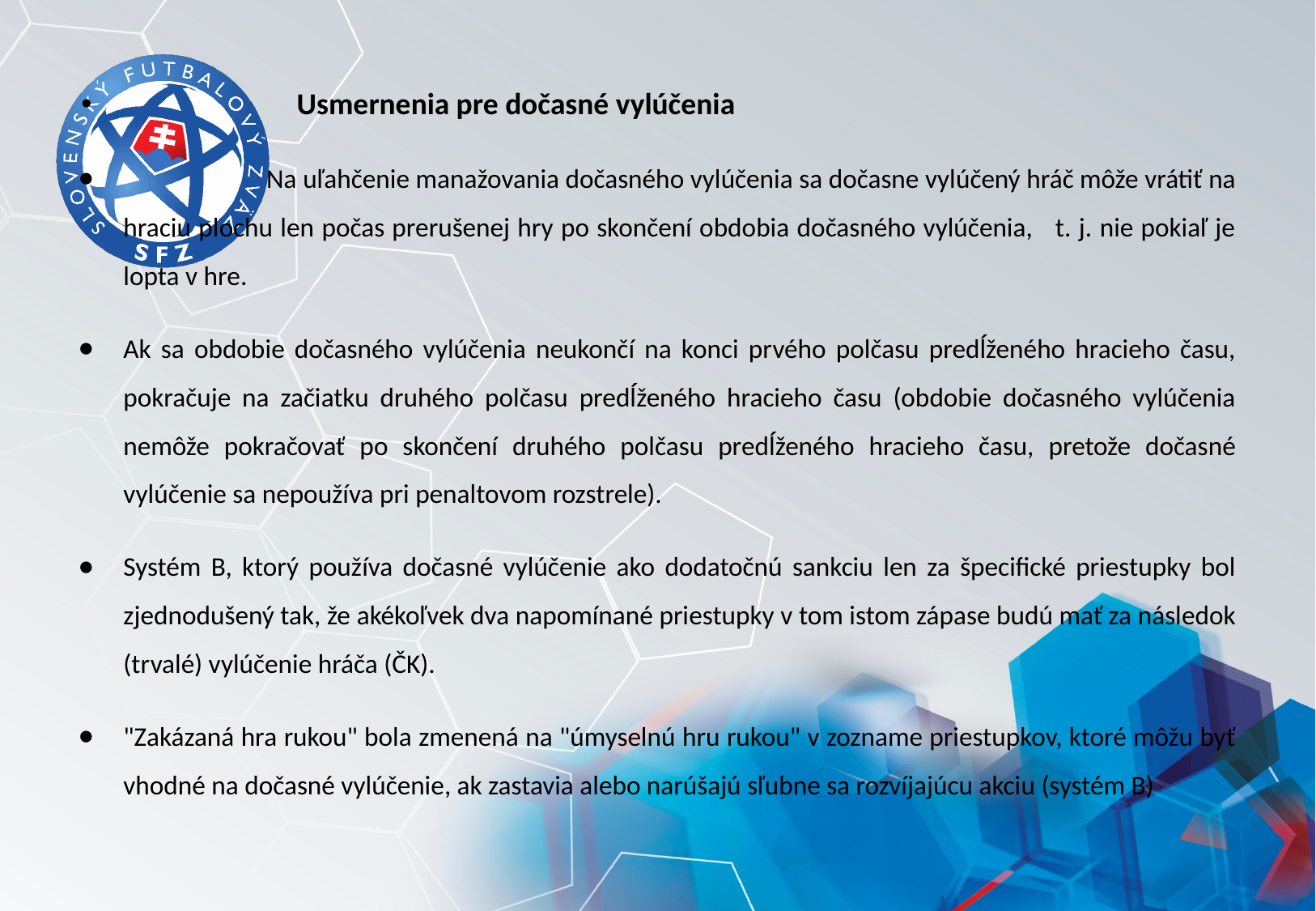

#
                       Usmernenia pre dočasné vylúčenia
                       Na uľahčenie manažovania dočasného vylúčenia sa dočasne vylúčený hráč môže vrátiť na hraciu plochu len počas prerušenej hry po skončení obdobia dočasného vylúčenia,   t. j. nie pokiaľ je lopta v hre.
Ak sa obdobie dočasného vylúčenia neukončí na konci prvého polčasu predĺženého hracieho času, pokračuje na začiatku druhého polčasu predĺženého hracieho času (obdobie dočasného vylúčenia nemôže pokračovať po skončení druhého polčasu predĺženého hracieho času, pretože dočasné vylúčenie sa nepoužíva pri penaltovom rozstrele).
Systém B, ktorý používa dočasné vylúčenie ako dodatočnú sankciu len za špecifické priestupky bol zjednodušený tak, že akékoľvek dva napomínané priestupky v tom istom zápase budú mať za následok (trvalé) vylúčenie hráča (ČK).
"Zakázaná hra rukou" bola zmenená na "úmyselnú hru rukou" v zozname priestupkov, ktoré môžu byť vhodné na dočasné vylúčenie, ak zastavia alebo narúšajú sľubne sa rozvíjajúcu akciu (systém B)